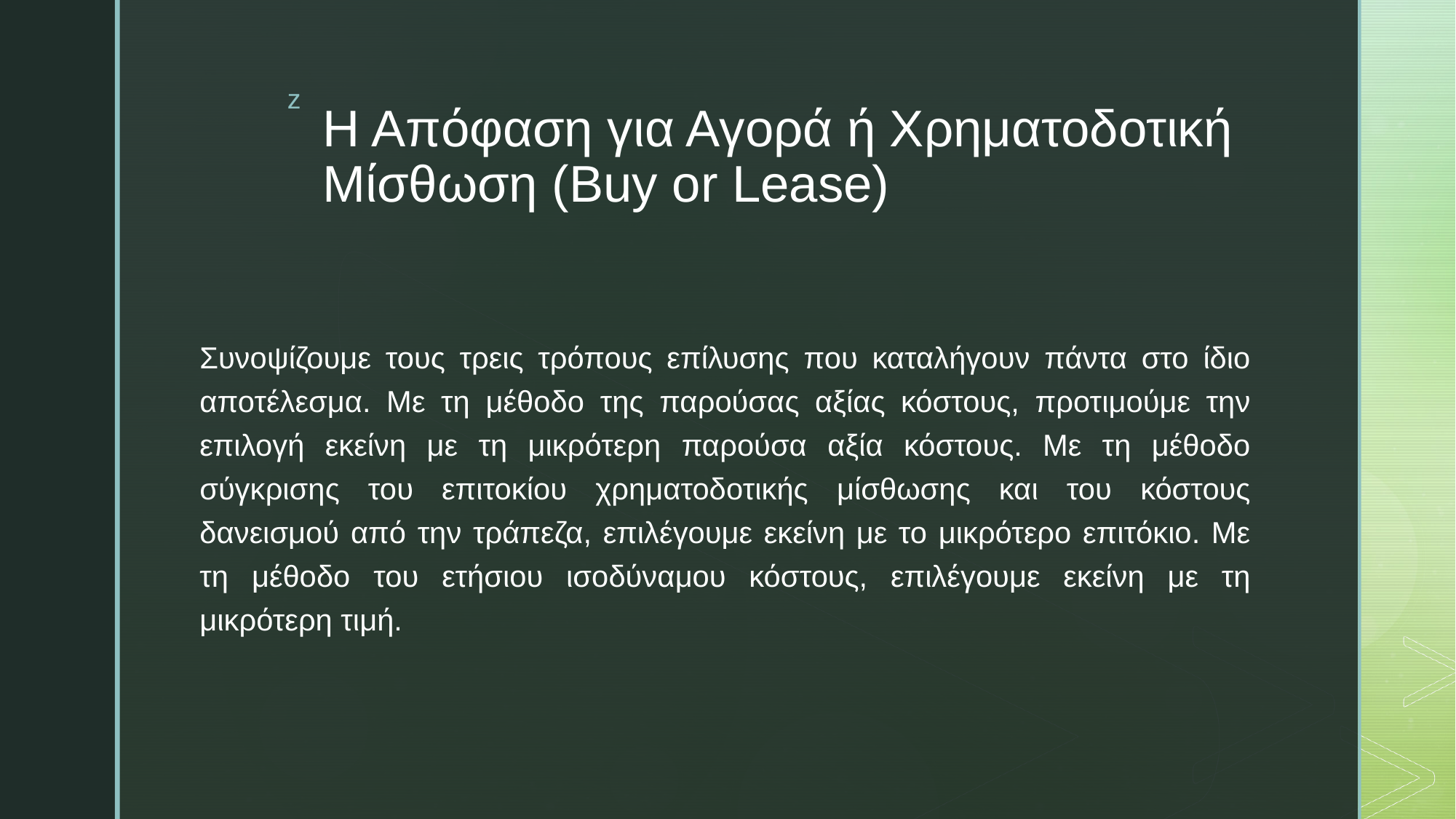

# Η Απόφαση για Αγορά ή Χρηματοδοτική Μίσθωση (Buy or Lease)
Συνοψίζουμε τους τρεις τρόπους επίλυσης που καταλήγουν πάντα στο ίδιο αποτέλεσμα. Με τη μέθοδο της παρούσας αξίας κόστους, προτιμούμε την επιλογή εκείνη με τη μικρότερη παρούσα αξία κόστους. Με τη μέθοδο σύγκρισης του επιτοκίου χρηματοδοτικής μίσθωσης και του κόστους δανεισμού από την τράπεζα, επιλέγουμε εκείνη με το μικρότερο επιτόκιο. Με τη μέθοδο του ετήσιου ισοδύναμου κόστους, επιλέγουμε εκείνη με τη μικρότερη τιμή.